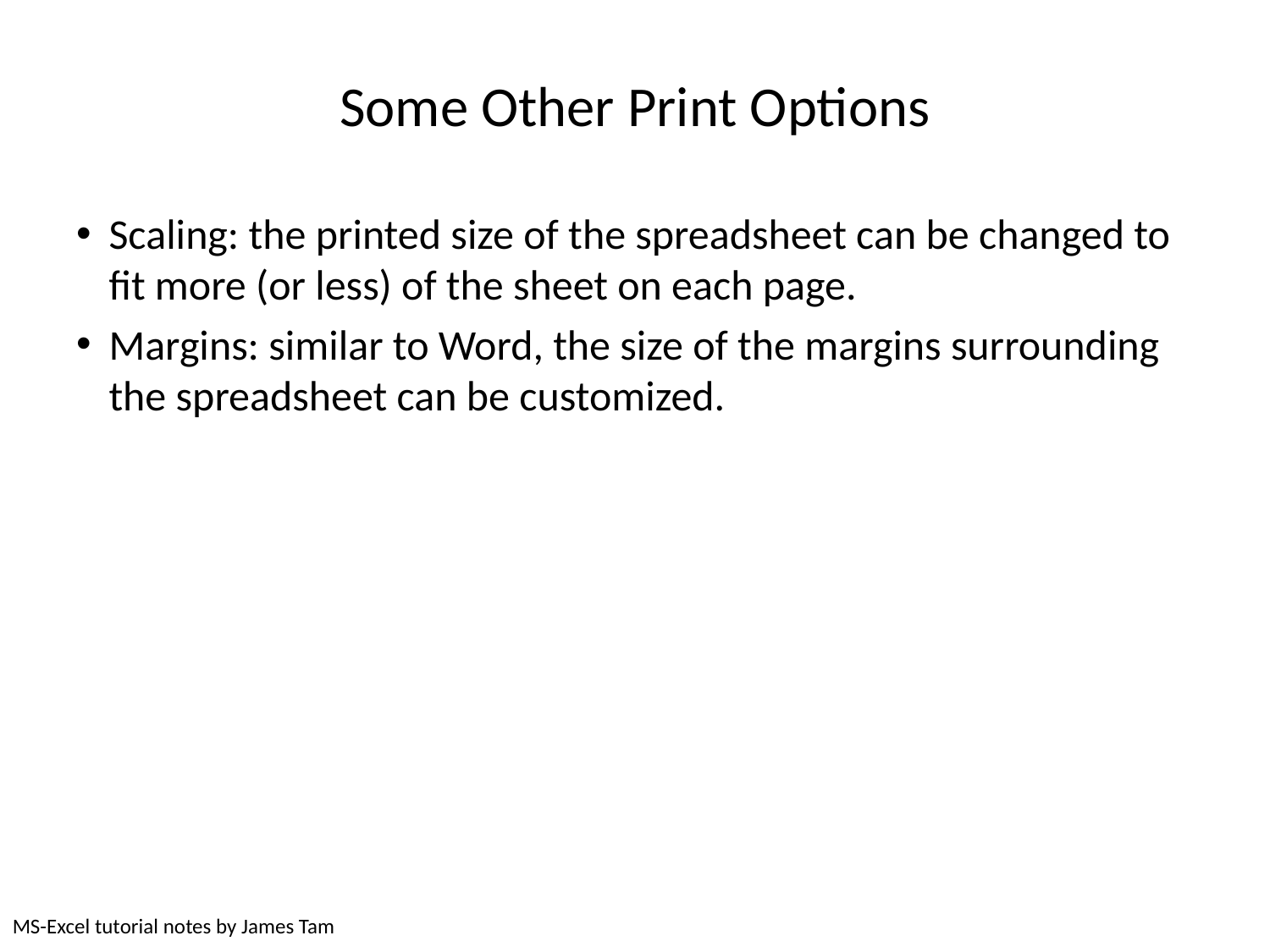

# Some Other Print Options
Scaling: the printed size of the spreadsheet can be changed to fit more (or less) of the sheet on each page.
Margins: similar to Word, the size of the margins surrounding the spreadsheet can be customized.